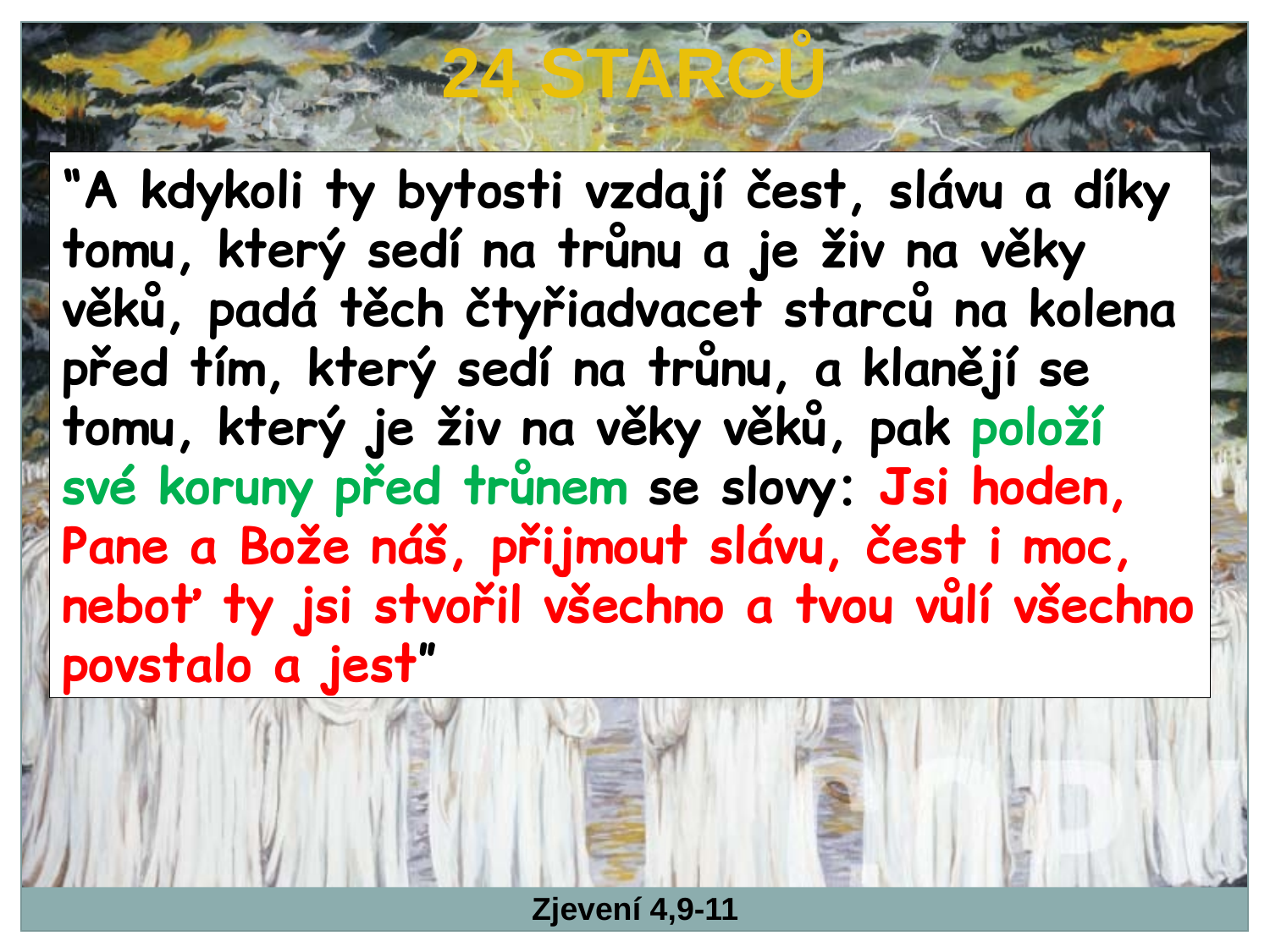

24 STARCŮ

“A kdykoli ty bytosti vzdají čest, slávu a díky tomu, který sedí na trůnu a je živ na věky věků, padá těch čtyřiadvacet starců na kolena před tím, který sedí na trůnu, a klanějí se tomu, který je živ na věky věků, pak položí své koruny před trůnem se slovy: Jsi hoden, Pane a Bože náš, přijmout slávu, čest i moc, neboť ty jsi stvořil všechno a tvou vůlí všechno povstalo a jest”
Zjevení 4,9-11